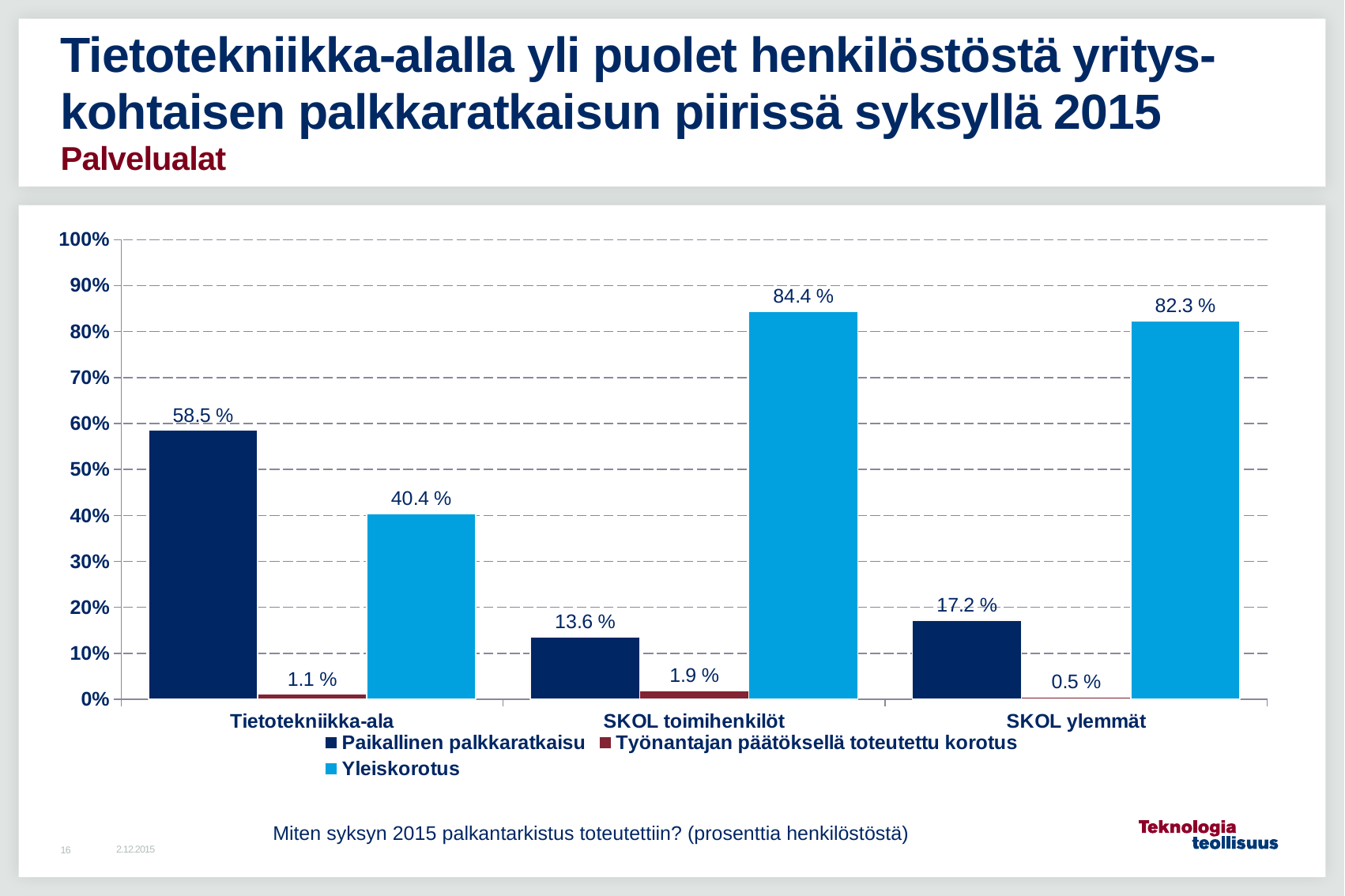

# Tietotekniikka-alalla yli puolet henkilöstöstä yritys-kohtaisen palkkaratkaisun piirissä syksyllä 2015 Palvelualat

### Chart

| Category | Paikallinen palkkaratkaisu | Työnantajan päätöksellä toteutettu korotus | Yleiskorotus |
|---|---|---|---|
| Tietotekniikka-ala | 0.585 | 0.011 | 0.404 |
| SKOL toimihenkilöt | 0.136 | 0.019 | 0.844 |
| SKOL ylemmät | 0.172 | 0.005 | 0.823 |
Miten syksyn 2015 palkantarkistus toteutettiin? (prosenttia henkilöstöstä)
2.12.2015
16